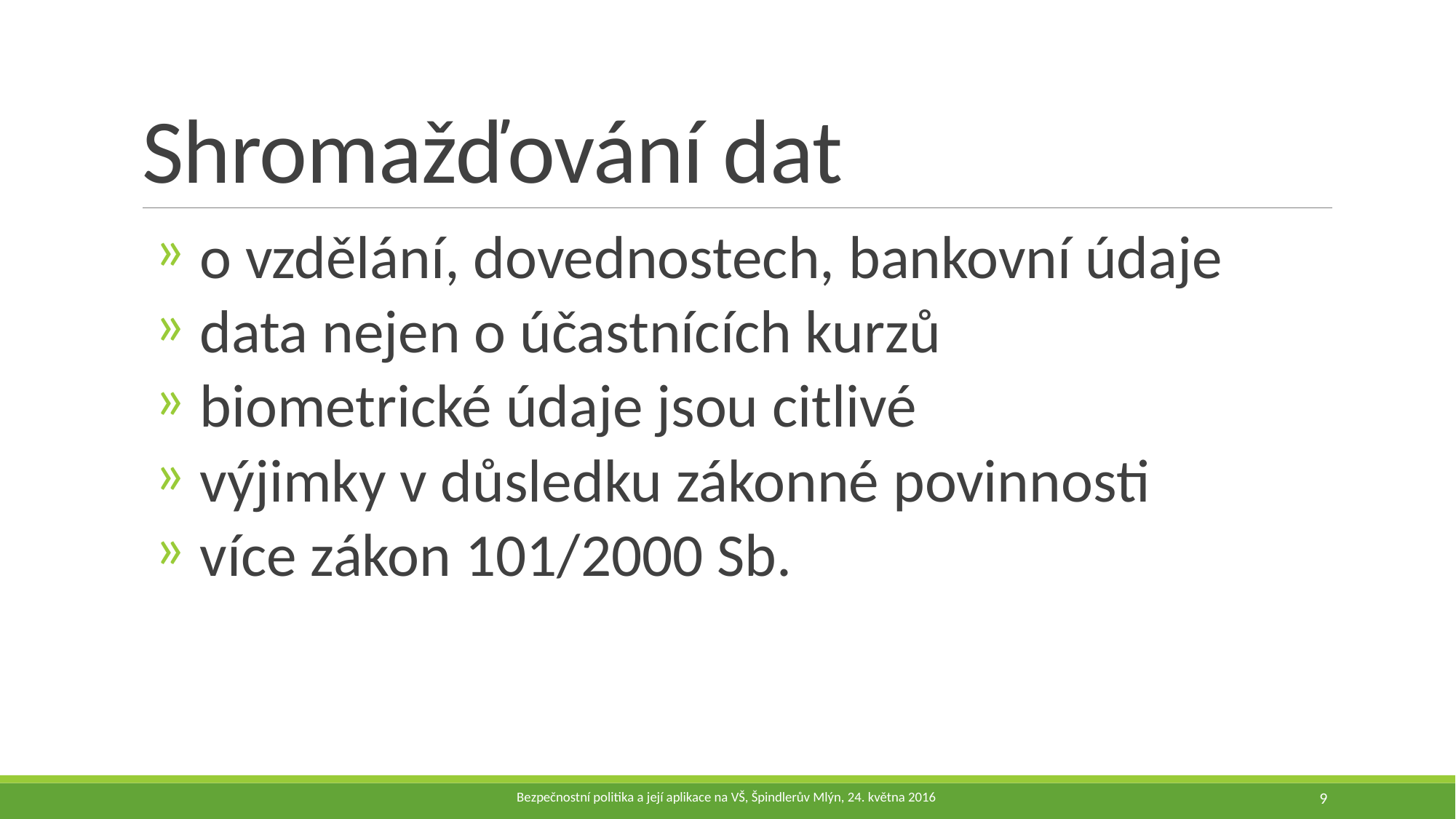

# Shromažďování dat
 o vzdělání, dovednostech, bankovní údaje
 data nejen o účastnících kurzů
 biometrické údaje jsou citlivé
 výjimky v důsledku zákonné povinnosti
 více zákon 101/2000 Sb.

Bezpečnostní politika a její aplikace na VŠ, Špindlerův Mlýn, 24. května 2016
9